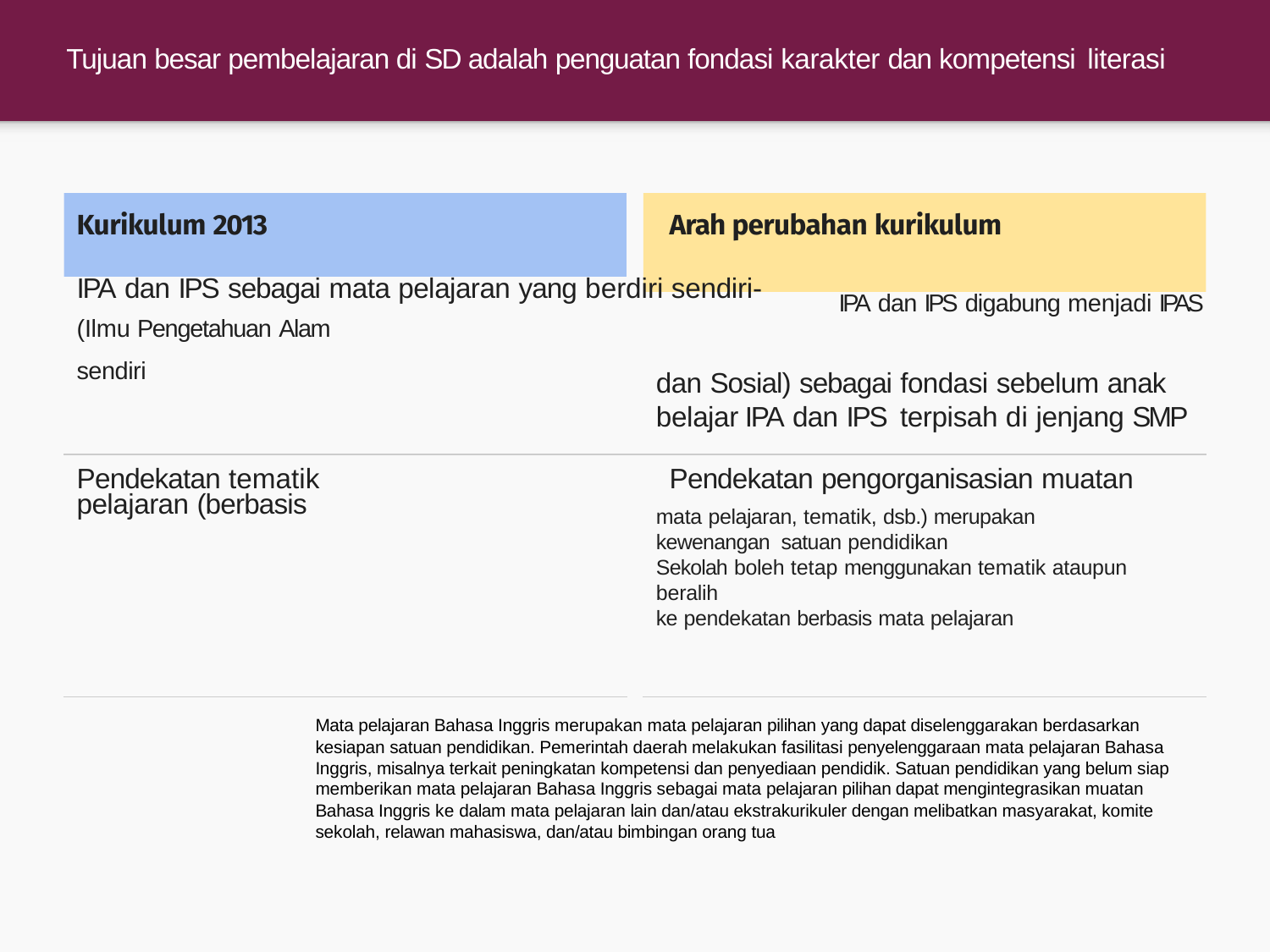

# Tujuan besar pembelajaran di SD adalah penguatan fondasi karakter dan kompetensi literasi

| Kurikulum 2013 Arah perubahan kurikulum |
| --- |
|  |
| IPA dan IPS sebagai mata pelajaran yang berdiri sendiri- IPA dan IPS digabung menjadi IPAS (Ilmu Pengetahuan Alam sendiri dan Sosial) sebagai fondasi sebelum anak belajar IPA dan IPS terpisah di jenjang SMP |
| Pendekatan tematik Pendekatan pengorganisasian muatan pelajaran (berbasis |

mata pelajaran, tematik, dsb.) merupakan kewenangan  satuan pendidikan
Sekolah boleh tetap menggunakan tematik ataupun beralih
ke pendekatan berbasis mata pelajaran

Mata pelajaran Bahasa Inggris merupakan mata pelajaran pilihan yang dapat diselenggarakan berdasarkan  kesiapan satuan pendidikan. Pemerintah daerah melakukan fasilitasi penyelenggaraan mata pelajaran Bahasa  Inggris, misalnya terkait peningkatan kompetensi dan penyediaan pendidik. Satuan pendidikan yang belum siap  memberikan mata pelajaran Bahasa Inggris sebagai mata pelajaran pilihan dapat mengintegrasikan muatan  Bahasa Inggris ke dalam mata pelajaran lain dan/atau ekstrakurikuler dengan melibatkan masyarakat, komite  sekolah, relawan mahasiswa, dan/atau bimbingan orang tua